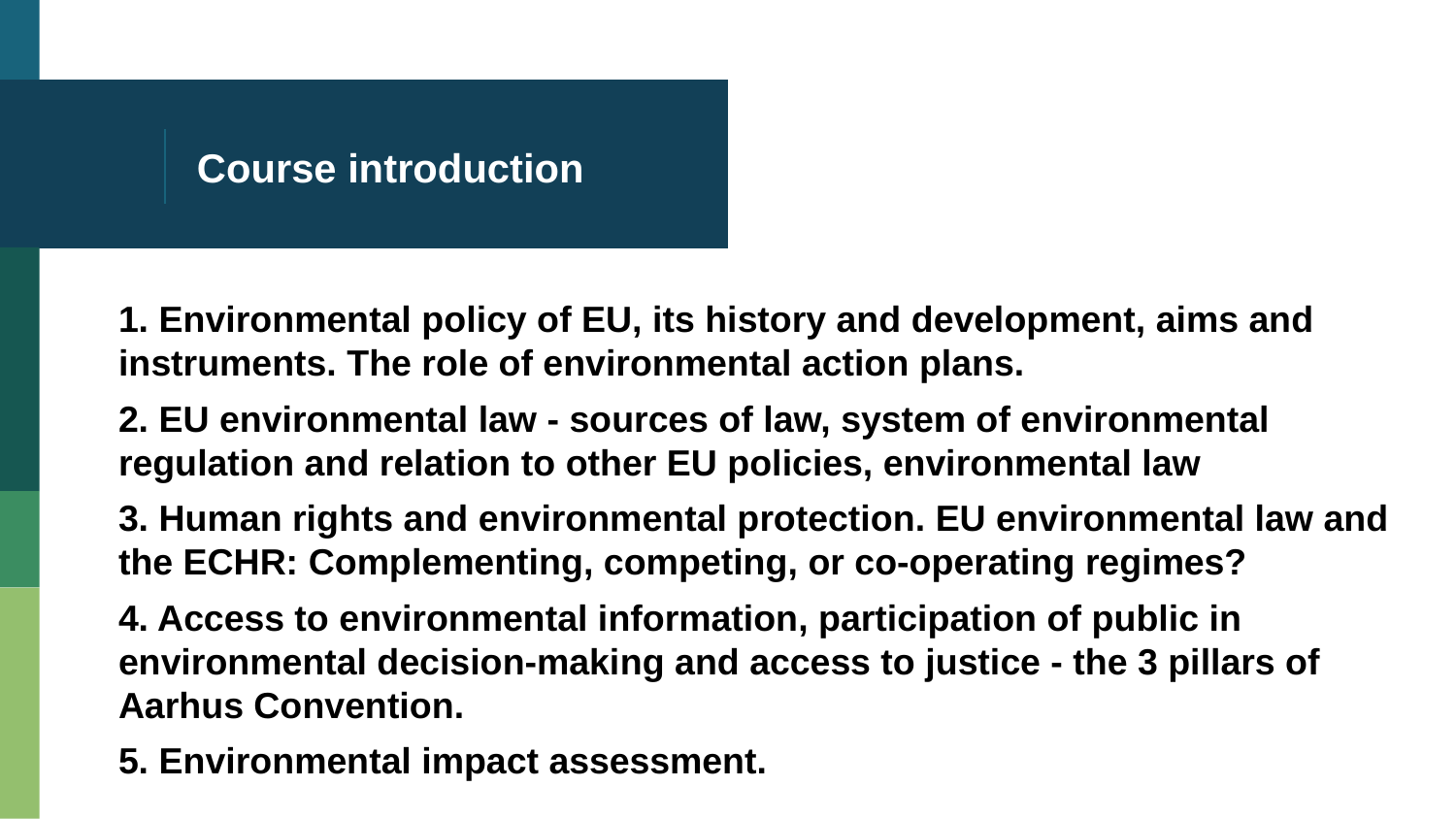

# Course introduction
1. Environmental policy of EU, its history and development, aims and instruments. The role of environmental action plans.
2. EU environmental law - sources of law, system of environmental regulation and relation to other EU policies, environmental law
3. Human rights and environmental protection. EU environmental law and the ECHR: Complementing, competing, or co-operating regimes?
4. Access to environmental information, participation of public in environmental decision-making and access to justice - the 3 pillars of Aarhus Convention.
5. Environmental impact assessment.